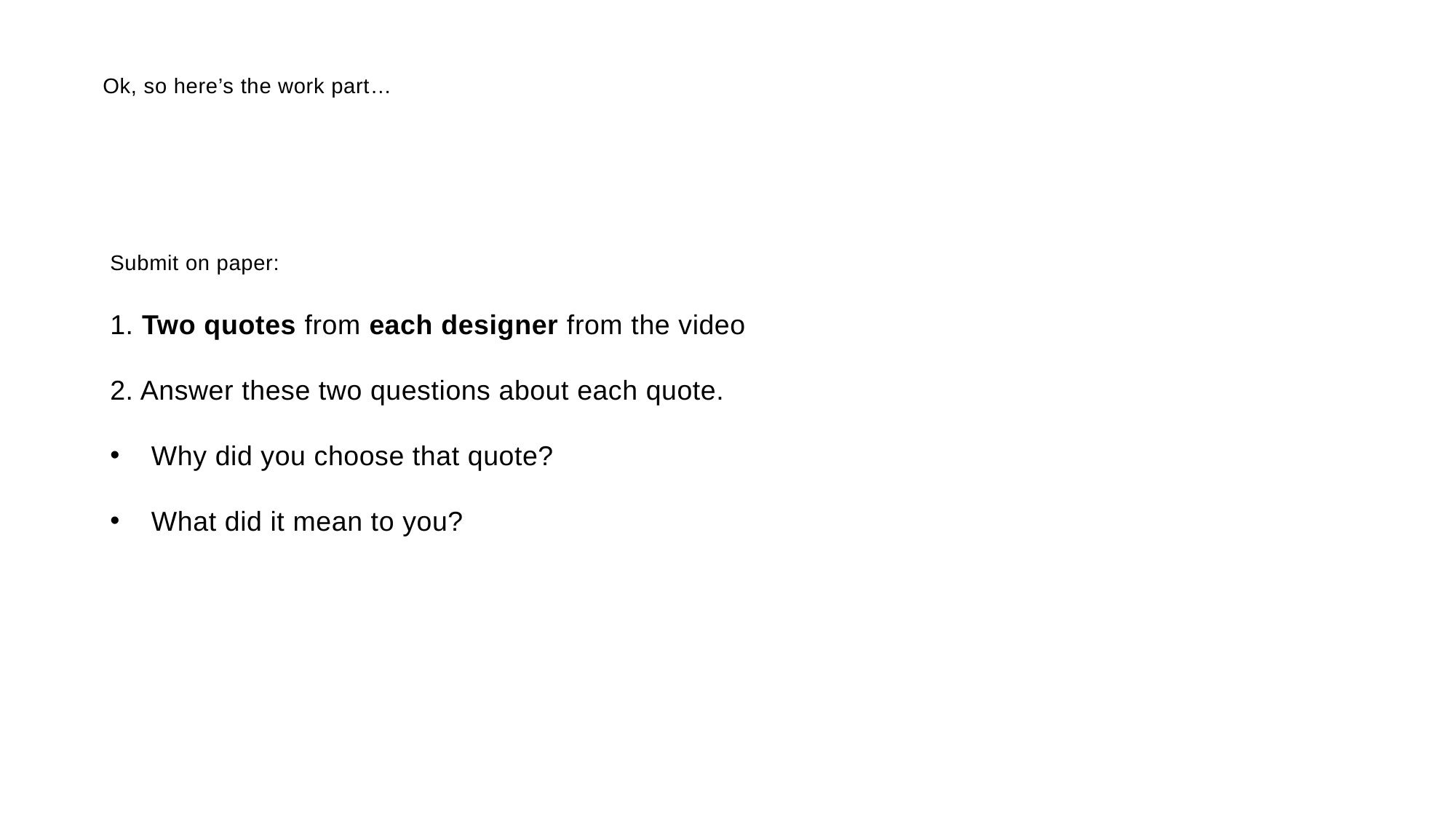

Ok, so here’s the work part…
Submit on paper:

1. Two quotes from each designer from the video

2. Answer these two questions about each quote.

Why did you choose that quote?

What did it mean to you?